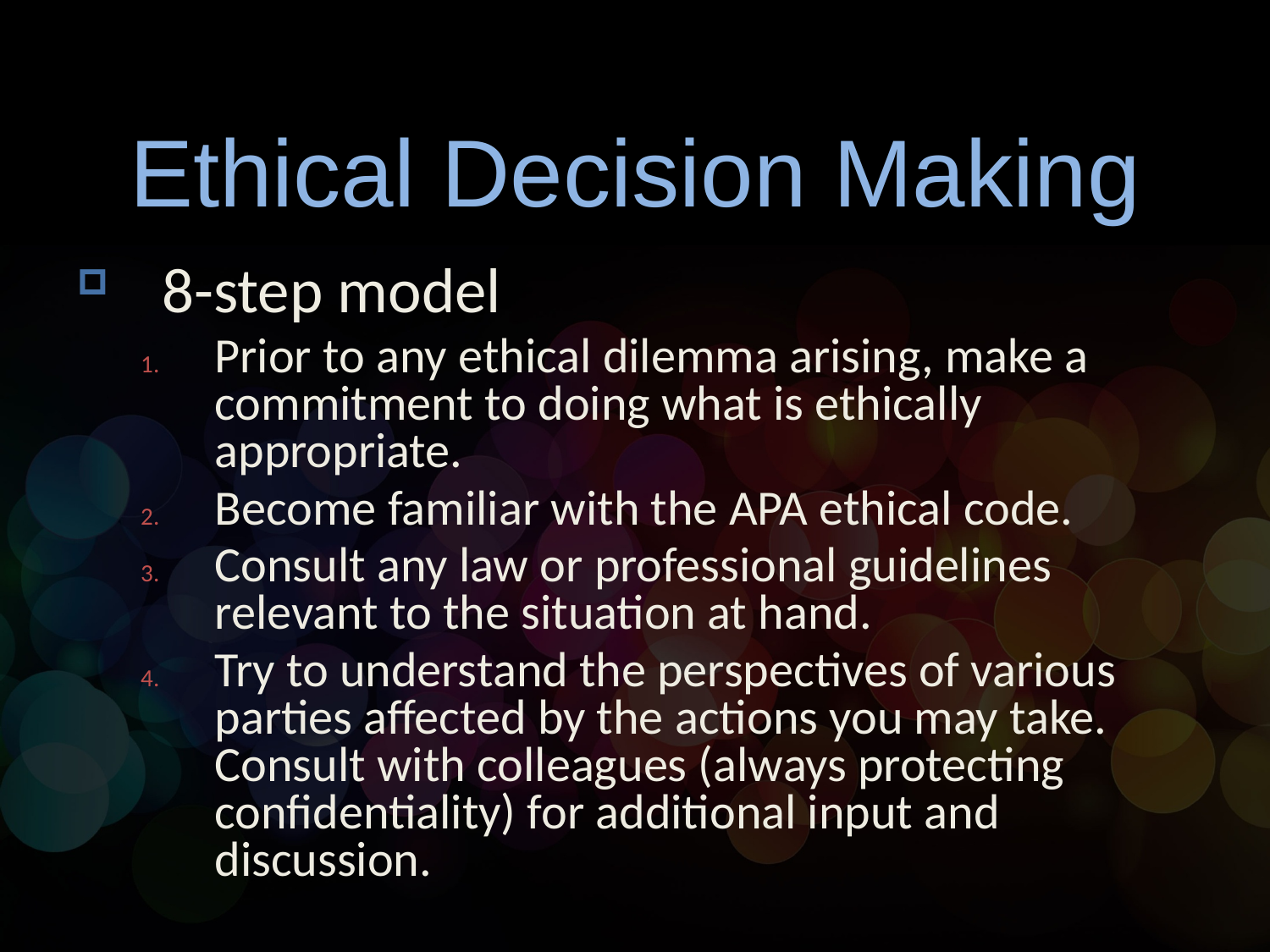

# Ethical Decision Making
8-step model
Prior to any ethical dilemma arising, make a commitment to doing what is ethically appropriate.
Become familiar with the APA ethical code.
Consult any law or professional guidelines relevant to the situation at hand.
Try to understand the perspectives of various parties affected by the actions you may take.  Consult with colleagues (always protecting confidentiality) for additional input and discussion.